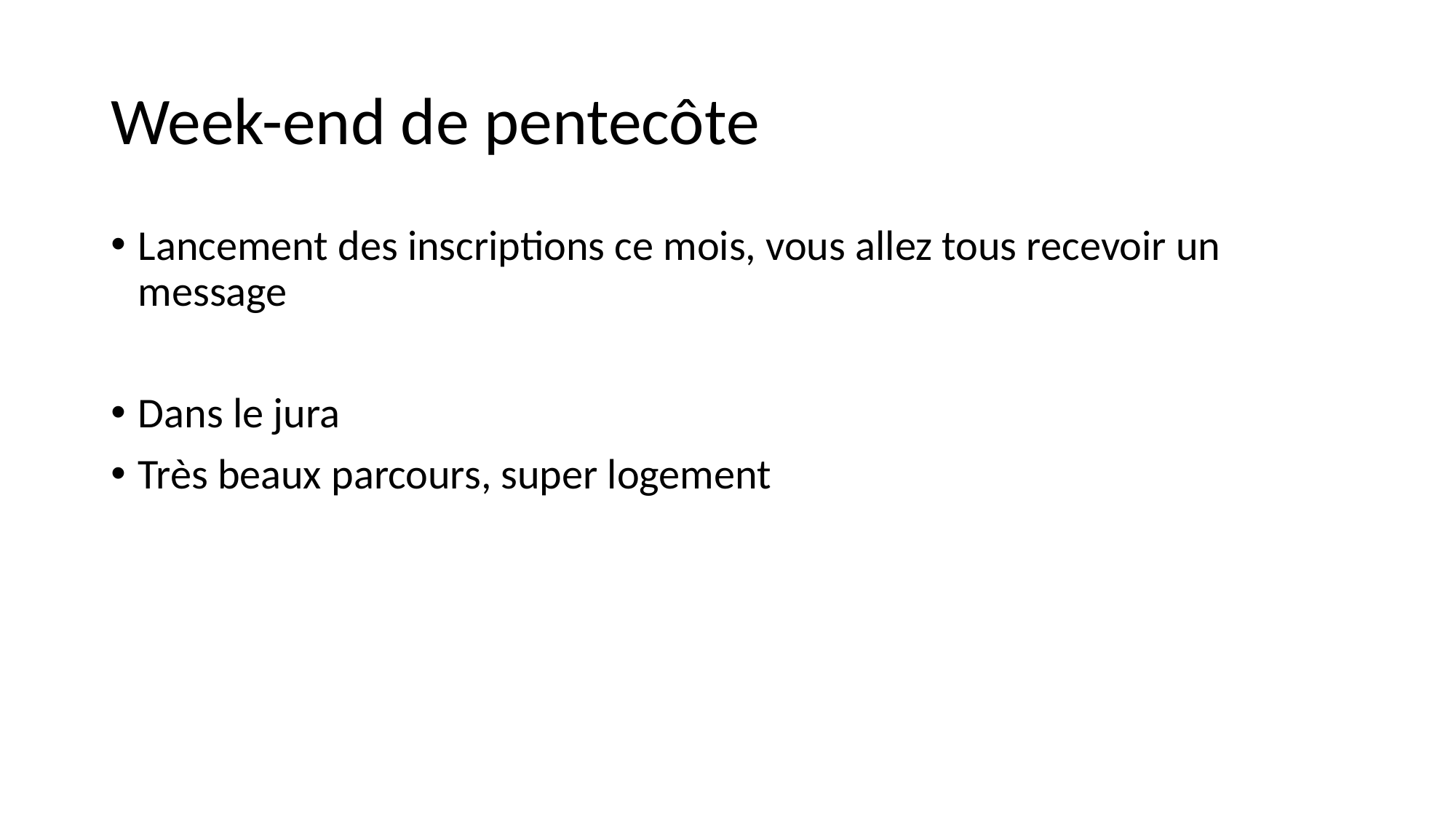

# Week-end de pentecôte
Lancement des inscriptions ce mois, vous allez tous recevoir un message

Dans le jura
Très beaux parcours, super logement